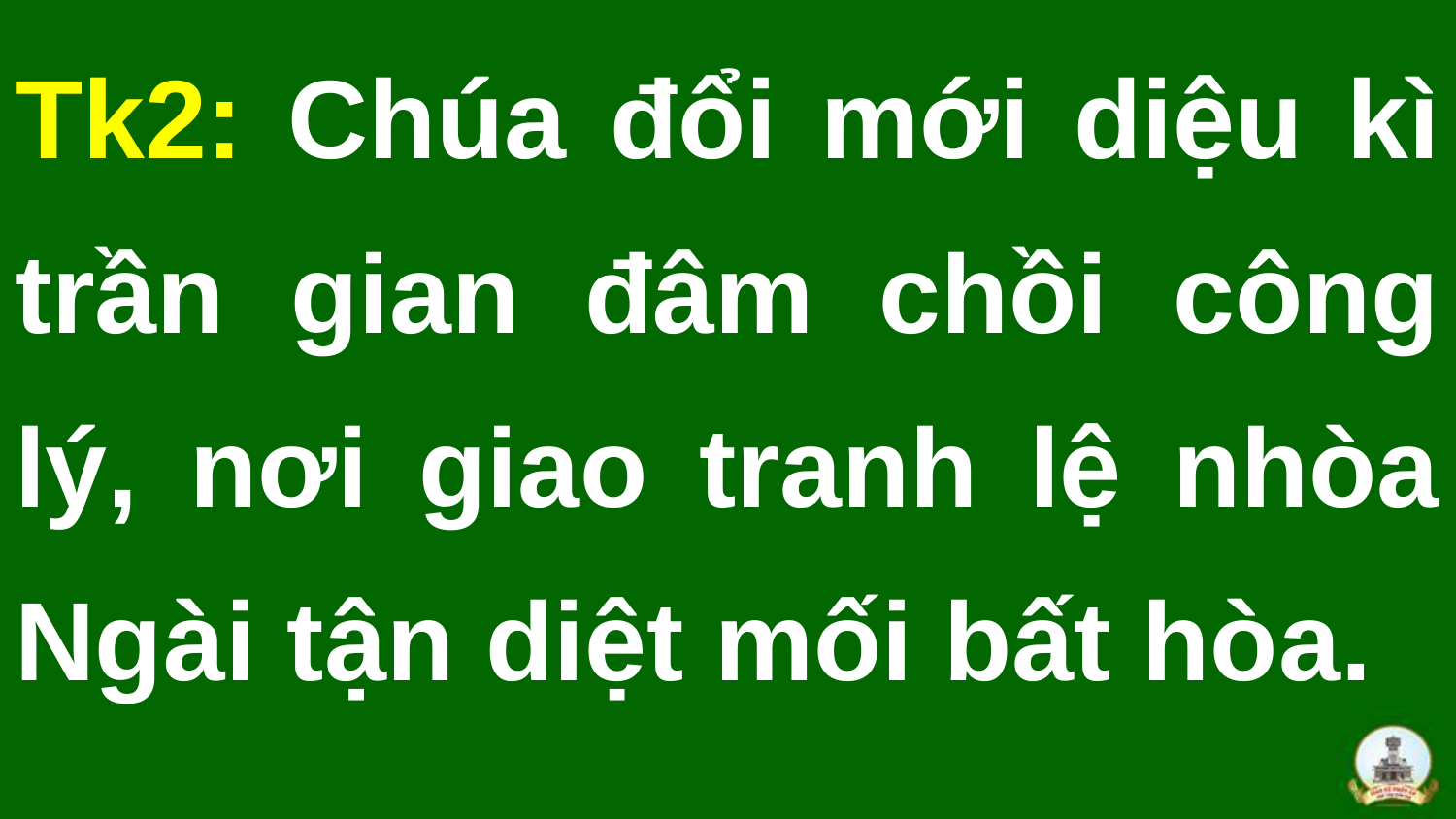

Tk2: Chúa đổi mới diệu kì trần gian đâm chồi công lý, nơi giao tranh lệ nhòa Ngài tận diệt mối bất hòa.